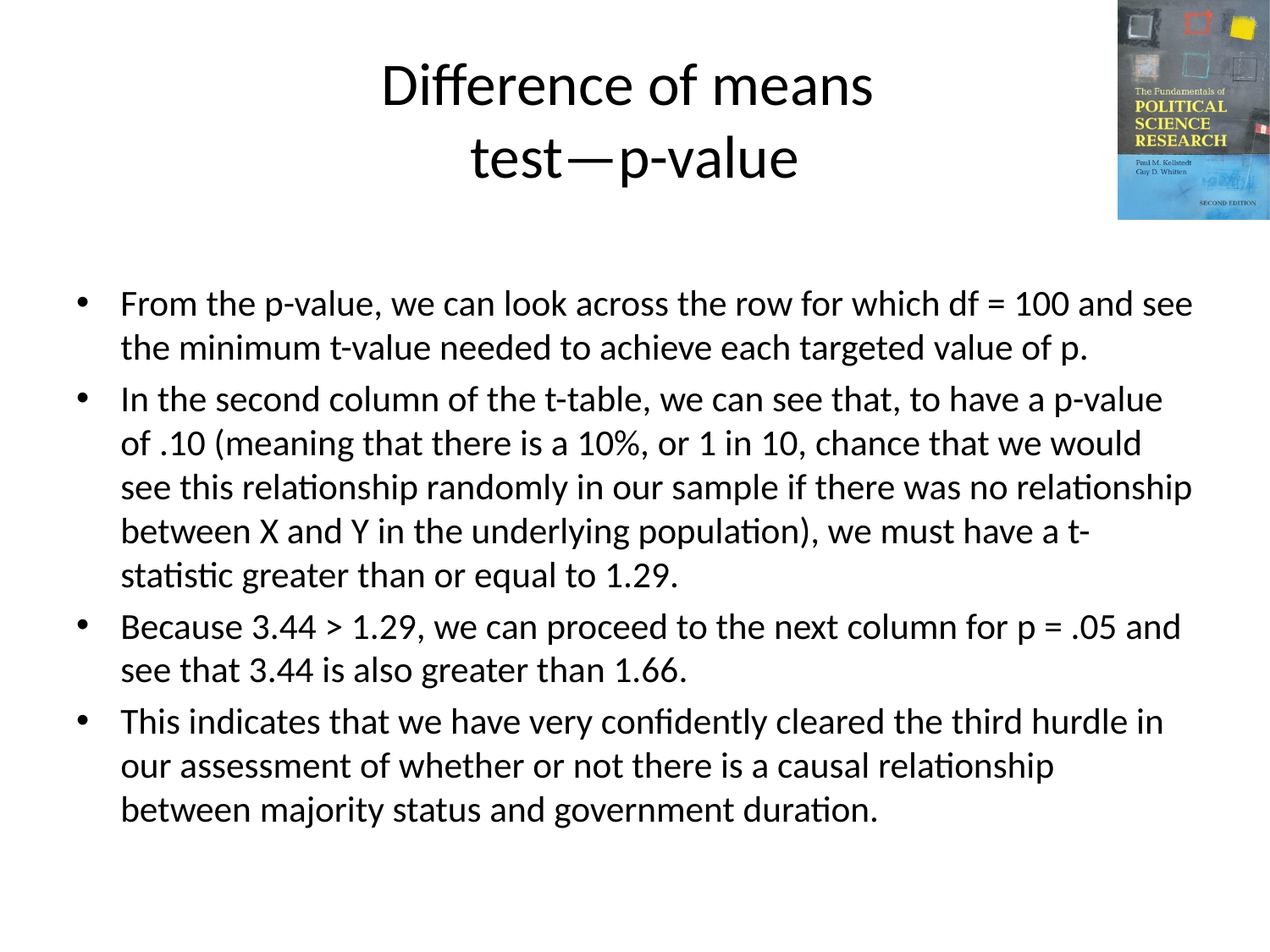

# Difference of means test—p-value

From the p-value, we can look across the row for which df = 100 and see the minimum t-value needed to achieve each targeted value of p.
In the second column of the t-table, we can see that, to have a p-value of .10 (meaning that there is a 10%, or 1 in 10, chance that we would see this relationship randomly in our sample if there was no relationship between X and Y in the underlying population), we must have a t-statistic greater than or equal to 1.29.
Because 3.44 > 1.29, we can proceed to the next column for p = .05 and see that 3.44 is also greater than 1.66.
This indicates that we have very confidently cleared the third hurdle in our assessment of whether or not there is a causal relationship between majority status and government duration.